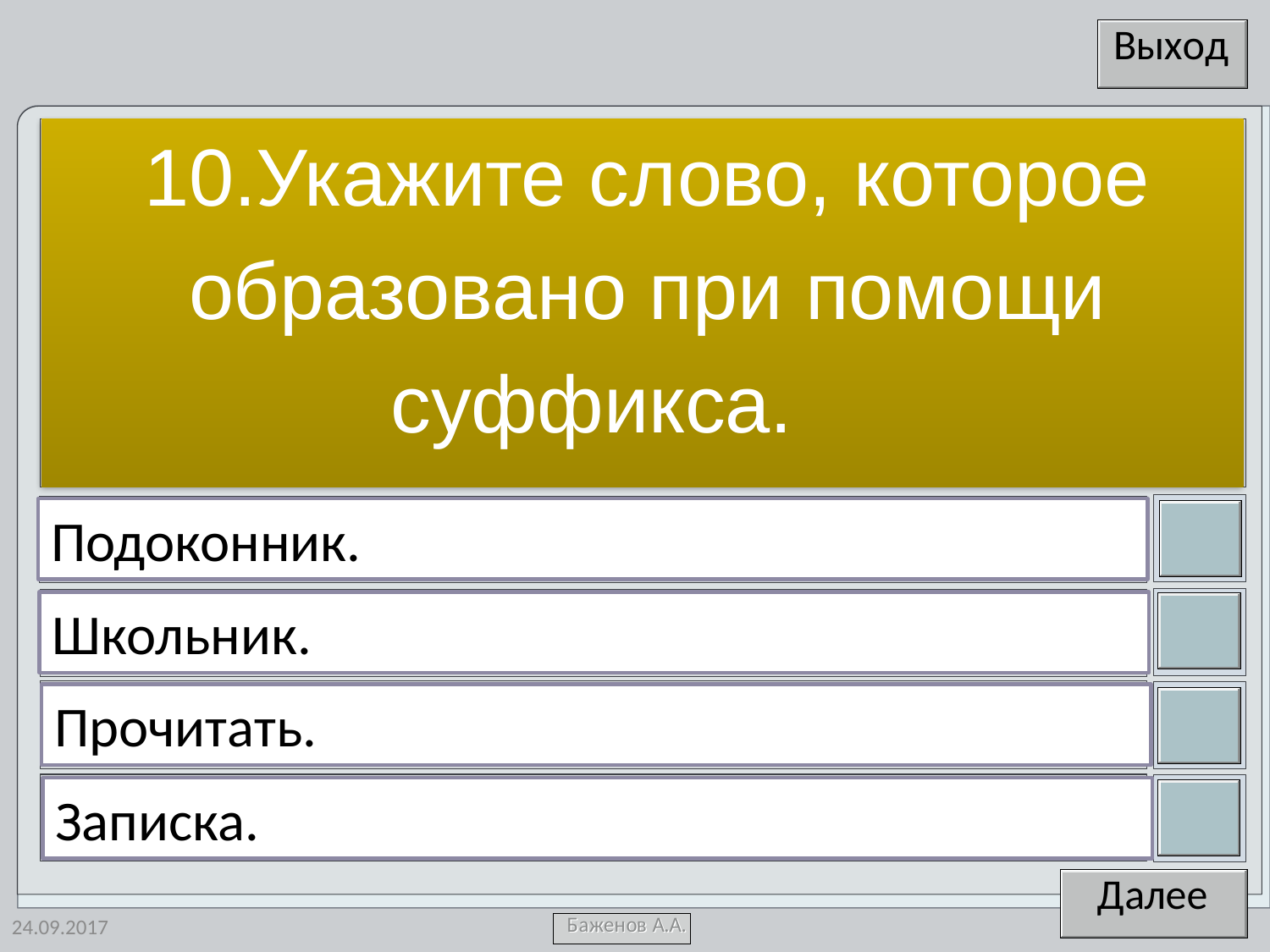

10.Укажите слово, которое
      образовано при помощи
               суффикса.

Подоконник.
Школьник.
Прочитать.
Записка.
24.09.2017